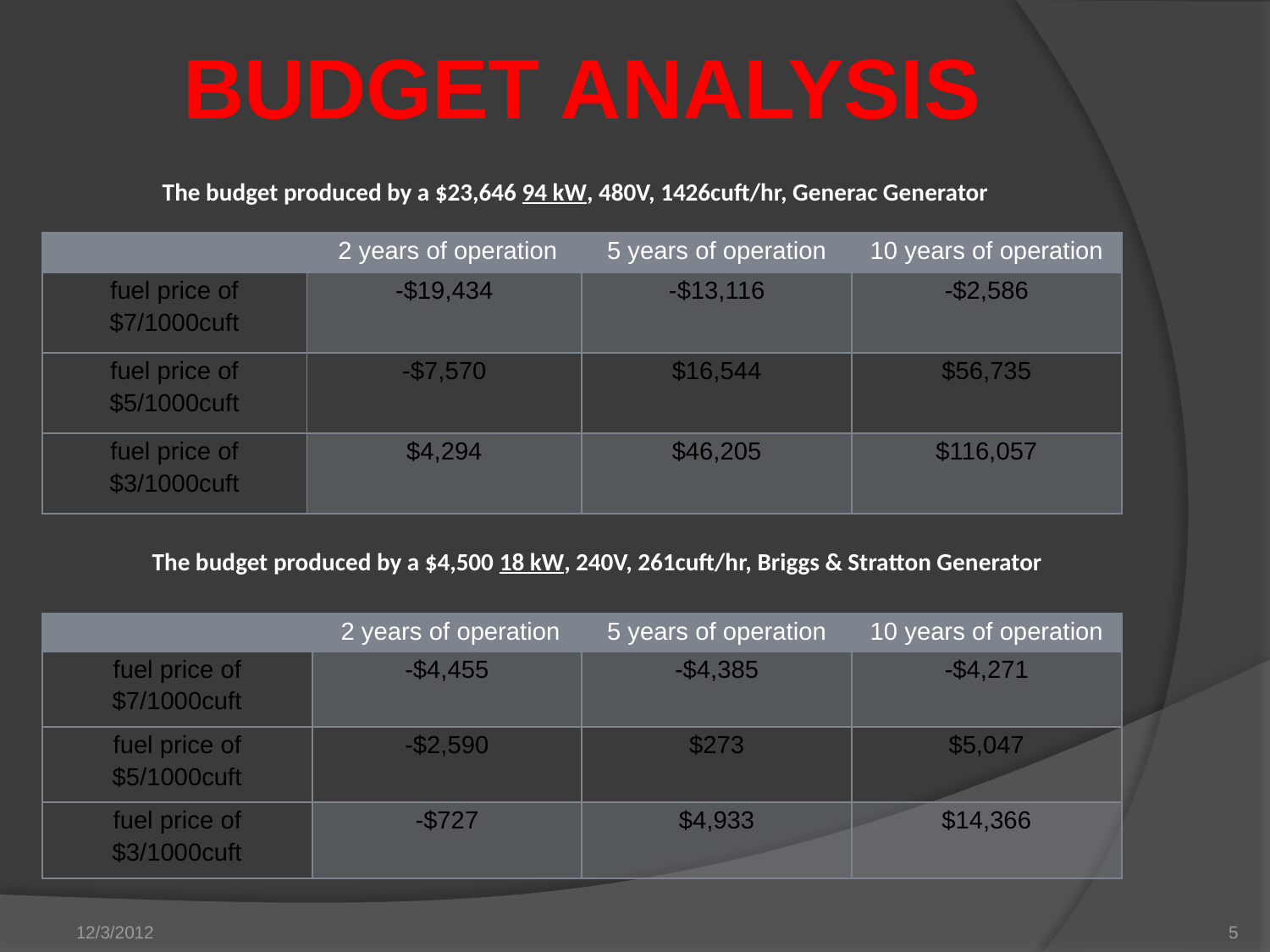

# budget analysis
The budget produced by a $23,646 94 kW, 480V, 1426cuft/hr, Generac Generator
|  | 2 years of operation | 5 years of operation | 10 years of operation |
| --- | --- | --- | --- |
| fuel price of $7/1000cuft | -$19,434 | -$13,116 | -$2,586 |
| fuel price of $5/1000cuft | -$7,570 | $16,544 | $56,735 |
| fuel price of $3/1000cuft | $4,294 | $46,205 | $116,057 |
 The budget produced by a $4,500 18 kW, 240V, 261cuft/hr, Briggs & Stratton Generator
|  | 2 years of operation | 5 years of operation | 10 years of operation |
| --- | --- | --- | --- |
| fuel price of $7/1000cuft | -$4,455 | -$4,385 | -$4,271 |
| fuel price of $5/1000cuft | -$2,590 | $273 | $5,047 |
| fuel price of $3/1000cuft | -$727 | $4,933 | $14,366 |
12/3/2012
5